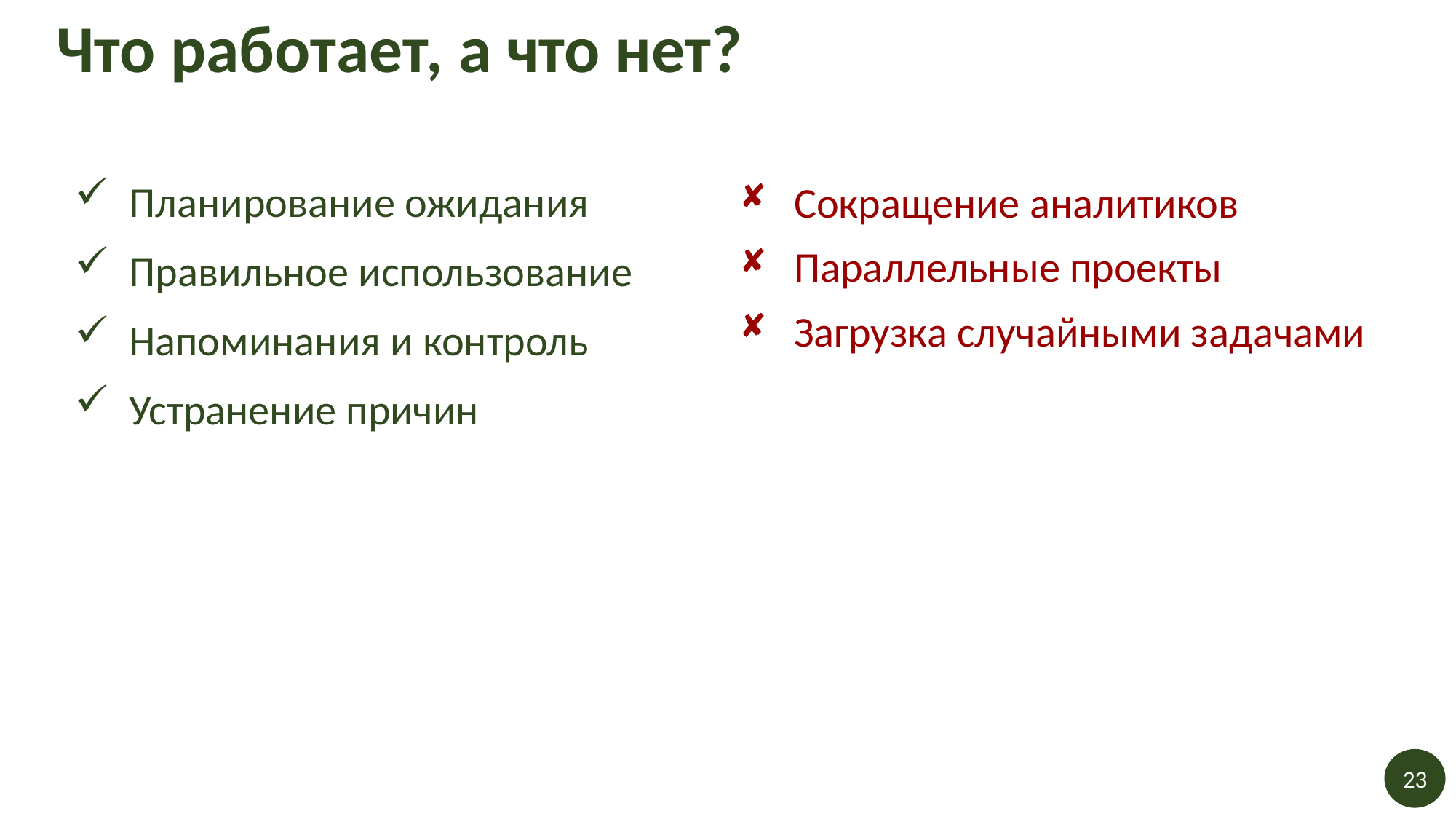

# Что работает, а что нет?
Сокращение аналитиков
Параллельные проекты
Загрузка случайными задачами
Планирование ожидания
Правильное использование
Напоминания и контроль
Устранение причин
23